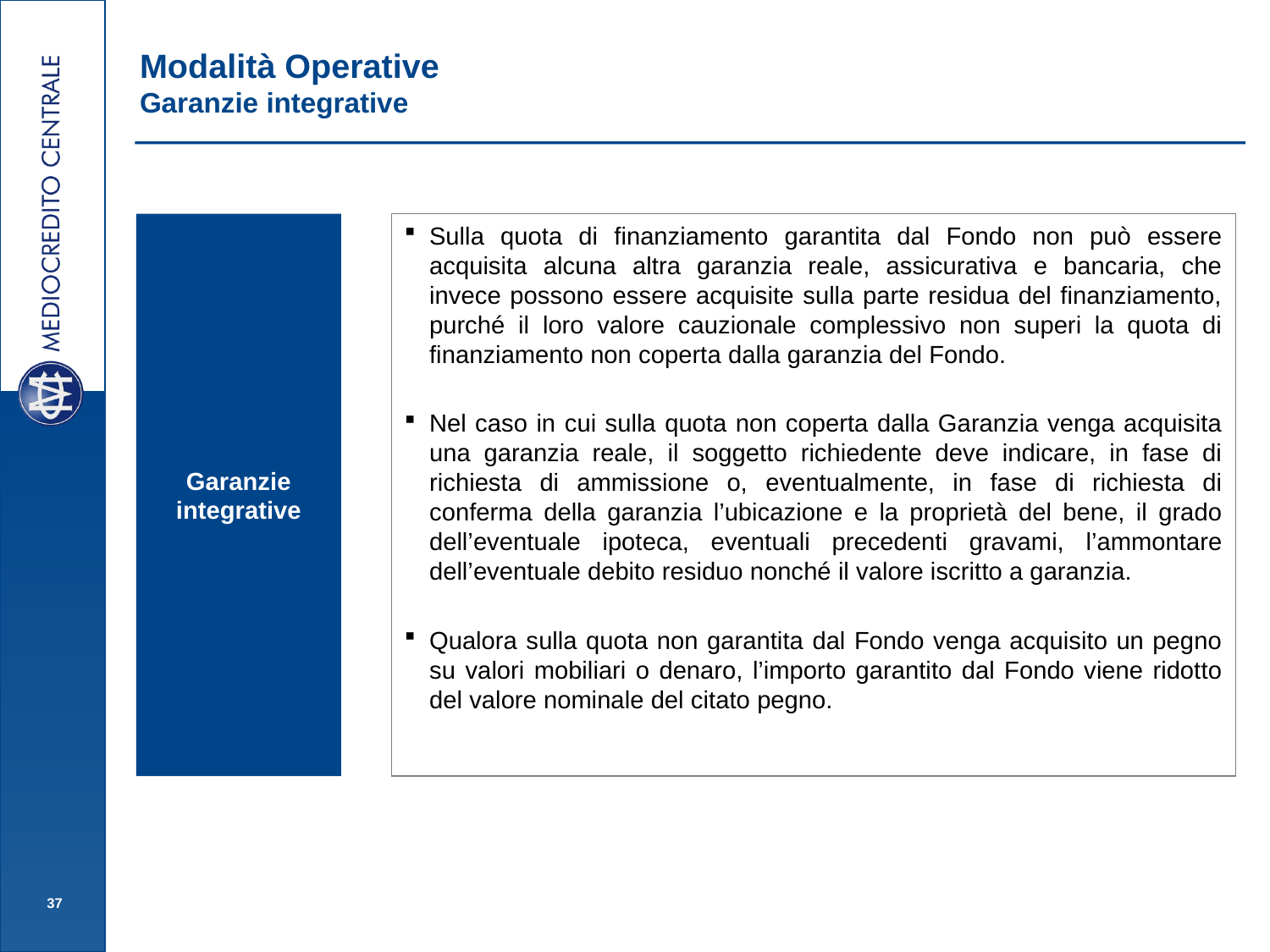

# Modalità Operative Garanzie integrative
Sulla quota di finanziamento garantita dal Fondo non può essere acquisita alcuna altra garanzia reale, assicurativa e bancaria, che invece possono essere acquisite sulla parte residua del finanziamento, purché il loro valore cauzionale complessivo non superi la quota di finanziamento non coperta dalla garanzia del Fondo.

Nel caso in cui sulla quota non coperta dalla Garanzia venga acquisita una garanzia reale, il soggetto richiedente deve indicare, in fase di richiesta di ammissione o, eventualmente, in fase di richiesta di conferma della garanzia l’ubicazione e la proprietà del bene, il grado dell’eventuale ipoteca, eventuali precedenti gravami, l’ammontare dell’eventuale debito residuo nonché il valore iscritto a garanzia.

Qualora sulla quota non garantita dal Fondo venga acquisito un pegno su valori mobiliari o denaro, l’importo garantito dal Fondo viene ridotto del valore nominale del citato pegno.
Garanzie integrative
37